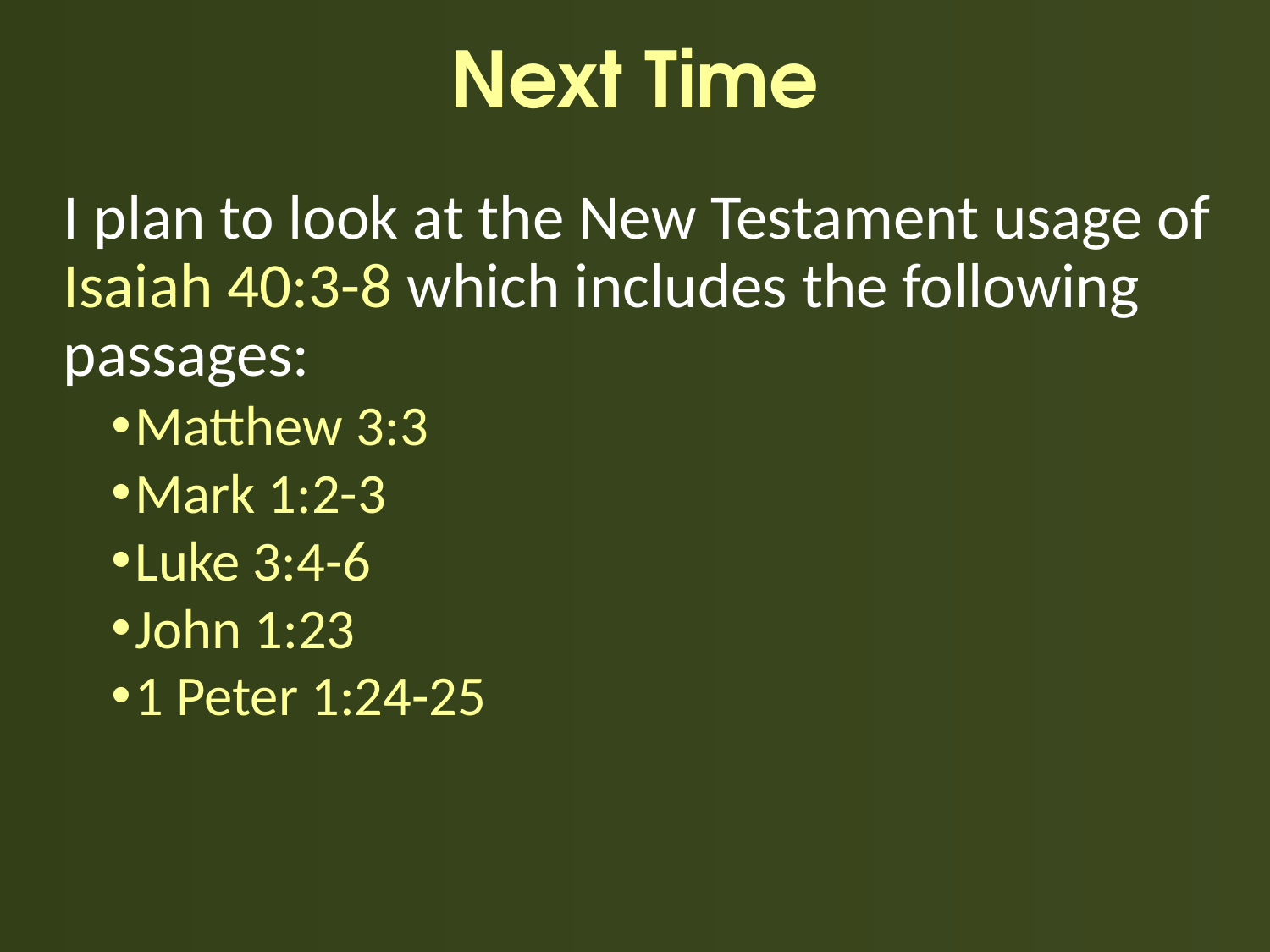

# Next Time
I plan to look at the New Testament usage of Isaiah 40:3-8 which includes the following passages:
Matthew 3:3
Mark 1:2-3
Luke 3:4-6
John 1:23
1 Peter 1:24-25